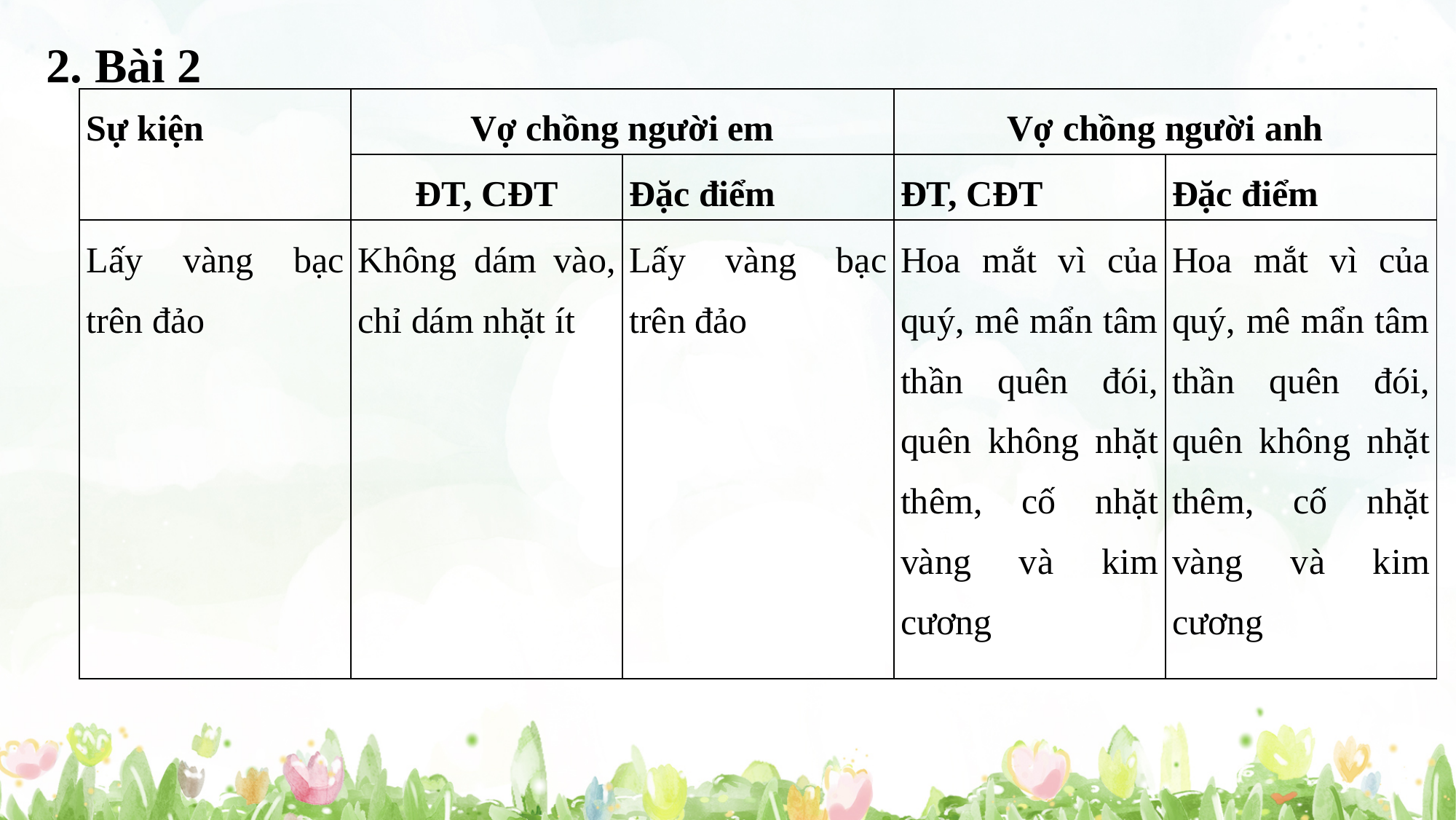

2. Bài 2
| Sự kiện | Vợ chồng người em |  | Vợ chồng người anh |  |
| --- | --- | --- | --- | --- |
|  | ĐT, CĐT | Đặc điểm | ĐT, CĐT | Đặc điểm |
| Lấy vàng bạc trên đảo | Không dám vào, chỉ dám nhặt ít | Lấy vàng bạc trên đảo | Hoa mắt vì của quý, mê mẩn tâm thần quên đói, quên không nhặt thêm, cố nhặt vàng và kim cương | Hoa mắt vì của quý, mê mẩn tâm thần quên đói, quên không nhặt thêm, cố nhặt vàng và kim cương |